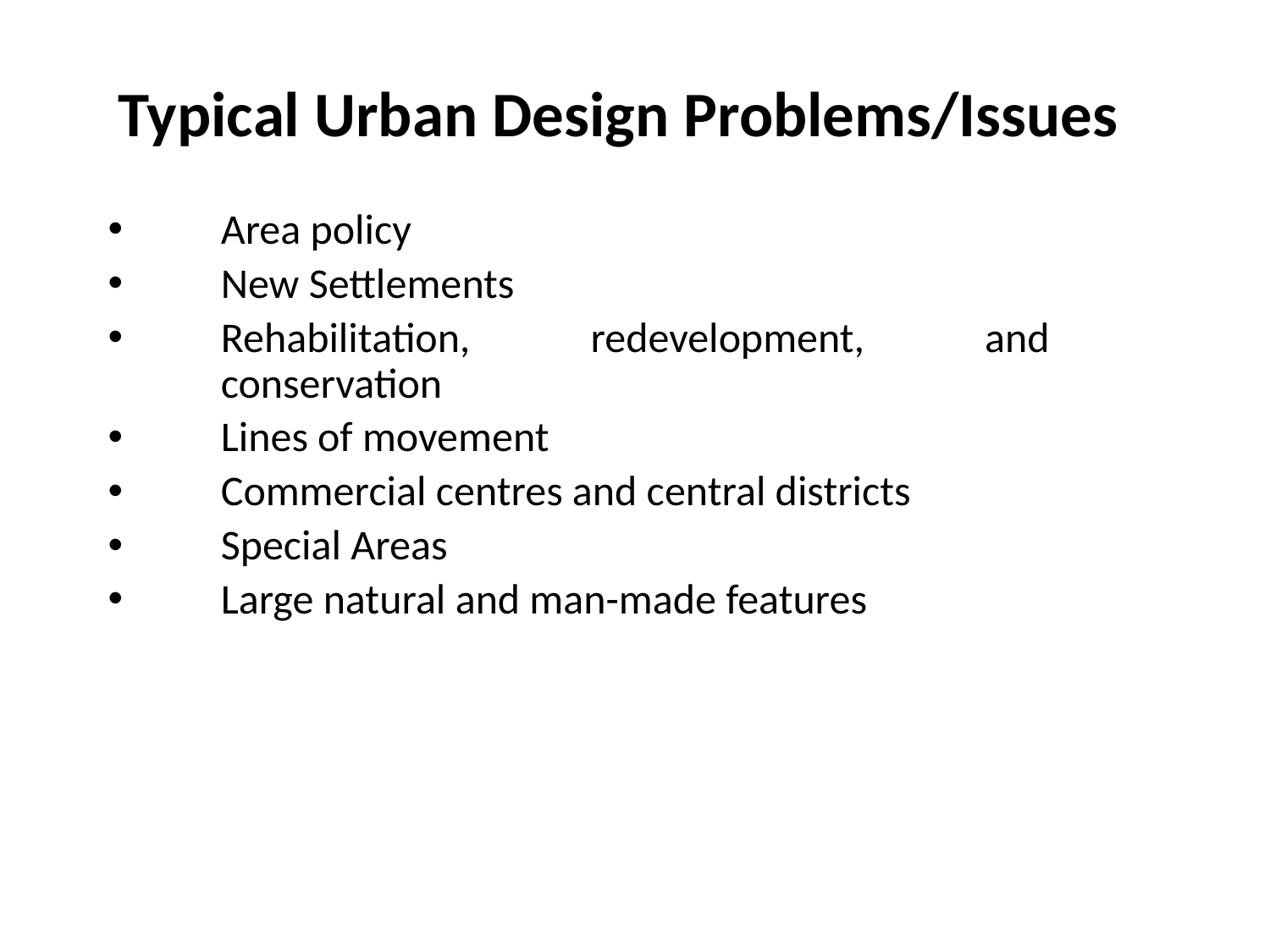

# Typical Urban Design Problems/Issues
Area policy
New Settlements
Rehabilitation, redevelopment, and conservation
Lines of movement
Commercial centres and central districts
Special Areas
Large natural and man-made features